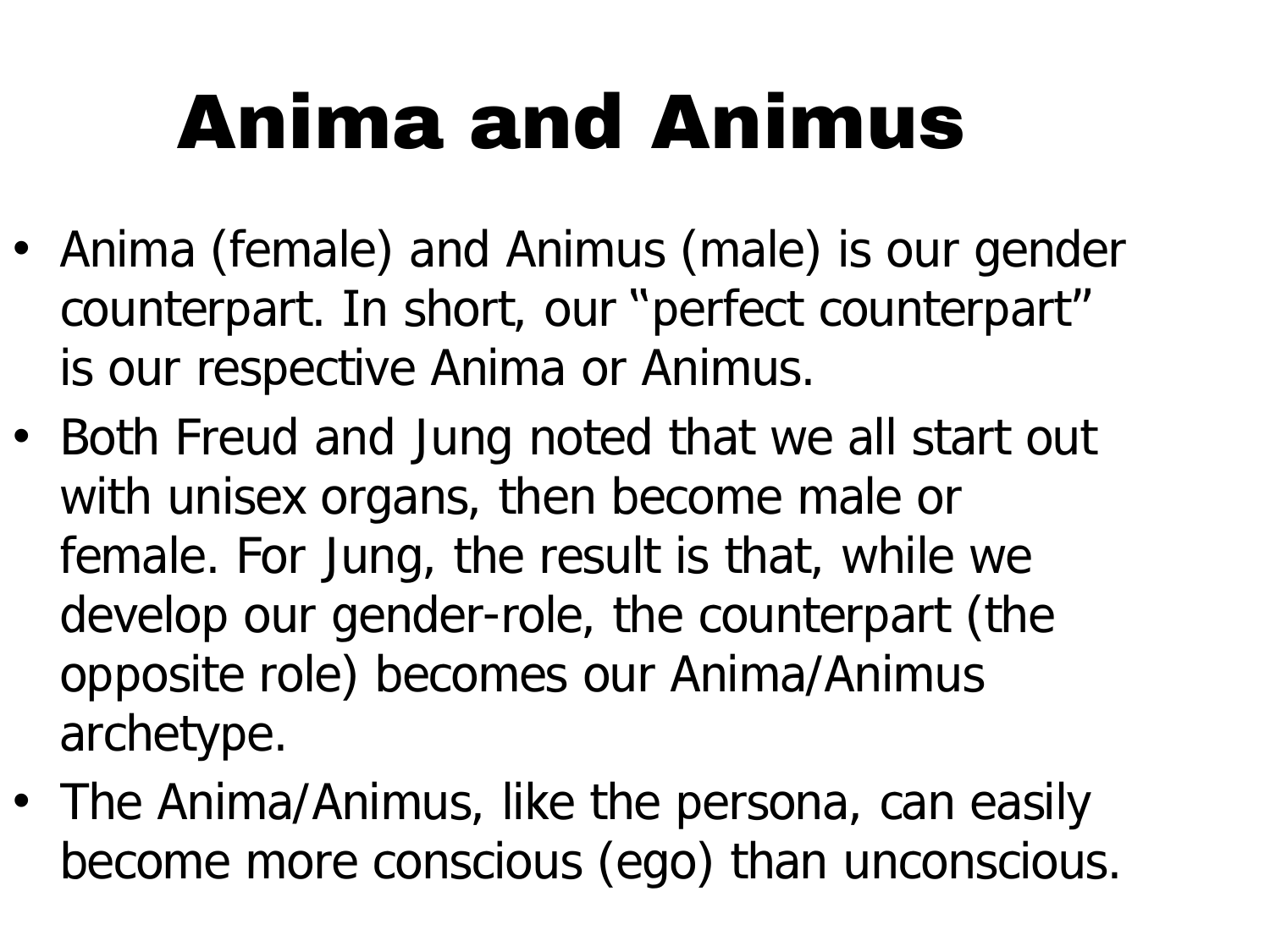

Anima and Animus
Anima (female) and Animus (male) is our gender counterpart. In short, our “perfect counterpart” is our respective Anima or Animus.
Both Freud and Jung noted that we all start out with unisex organs, then become male or female. For Jung, the result is that, while we develop our gender-role, the counterpart (the opposite role) becomes our Anima/Animus archetype.
The Anima/Animus, like the persona, can easily become more conscious (ego) than unconscious.